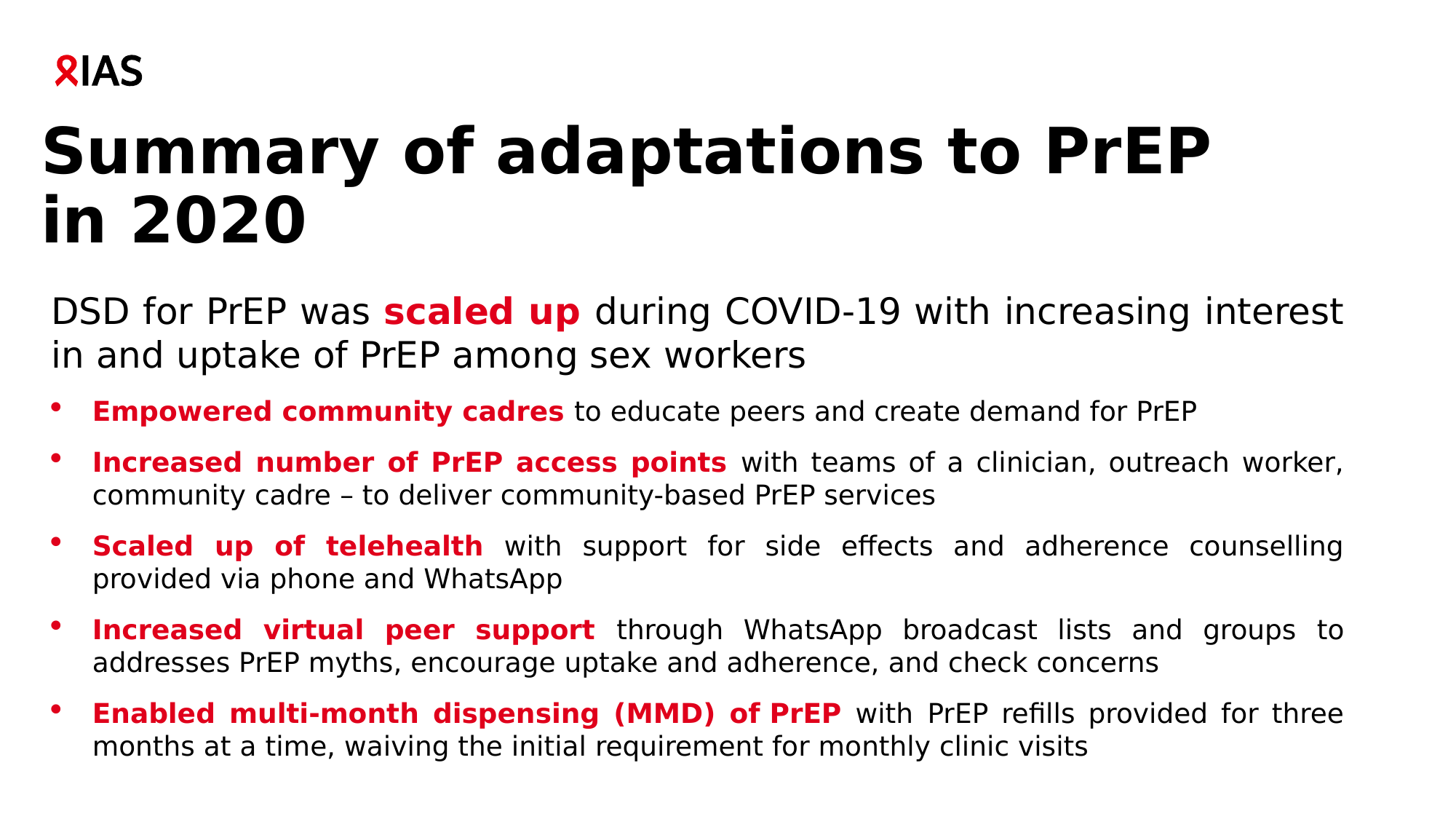

# Summary of adaptations to PrEP in 2020
DSD for PrEP was scaled up during COVID-19 with increasing interest in and uptake of PrEP among sex workers
Empowered community cadres to educate peers and create demand for PrEP
Increased number of PrEP access points with teams of a clinician, outreach worker, community cadre – to deliver community-based PrEP services
Scaled up of telehealth with support for side effects and adherence counselling provided via phone and WhatsApp
Increased virtual peer support through WhatsApp broadcast lists and groups to addresses PrEP myths, encourage uptake and adherence, and check concerns
Enabled multi-month dispensing (MMD) of PrEP with PrEP refills provided for three months at a time, waiving the initial requirement for monthly clinic visits